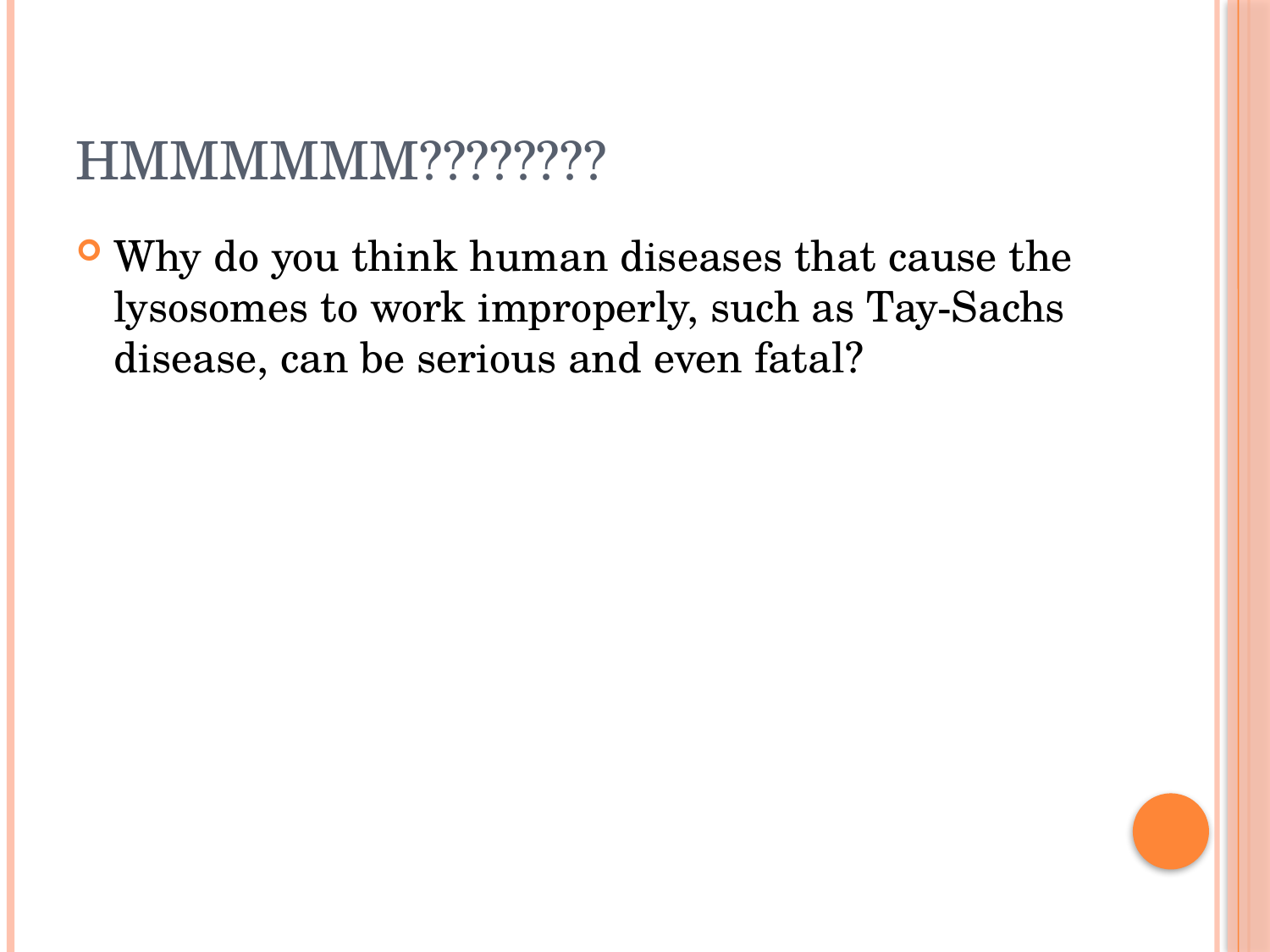

# Hmmmmmm????????
Why do you think human diseases that cause the lysosomes to work improperly, such as Tay-Sachs disease, can be serious and even fatal?